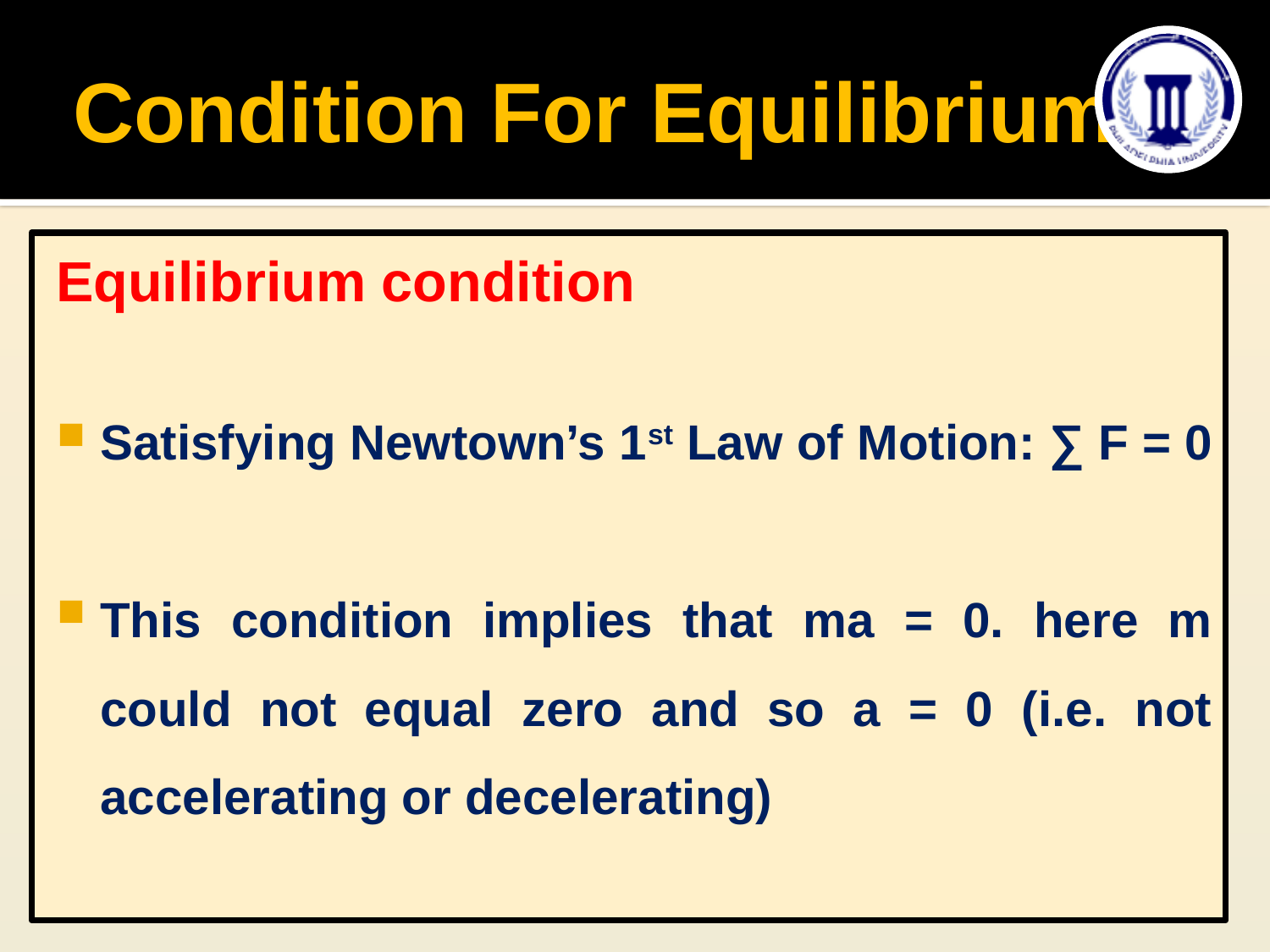

# Condition For Equilibrium

Equilibrium condition

Satisfying Newtown’s 1st Law of Motion: ∑ F = 0

This condition implies that ma = 0. here m could not equal zero and so a = 0 (i.e. not accelerating or decelerating)